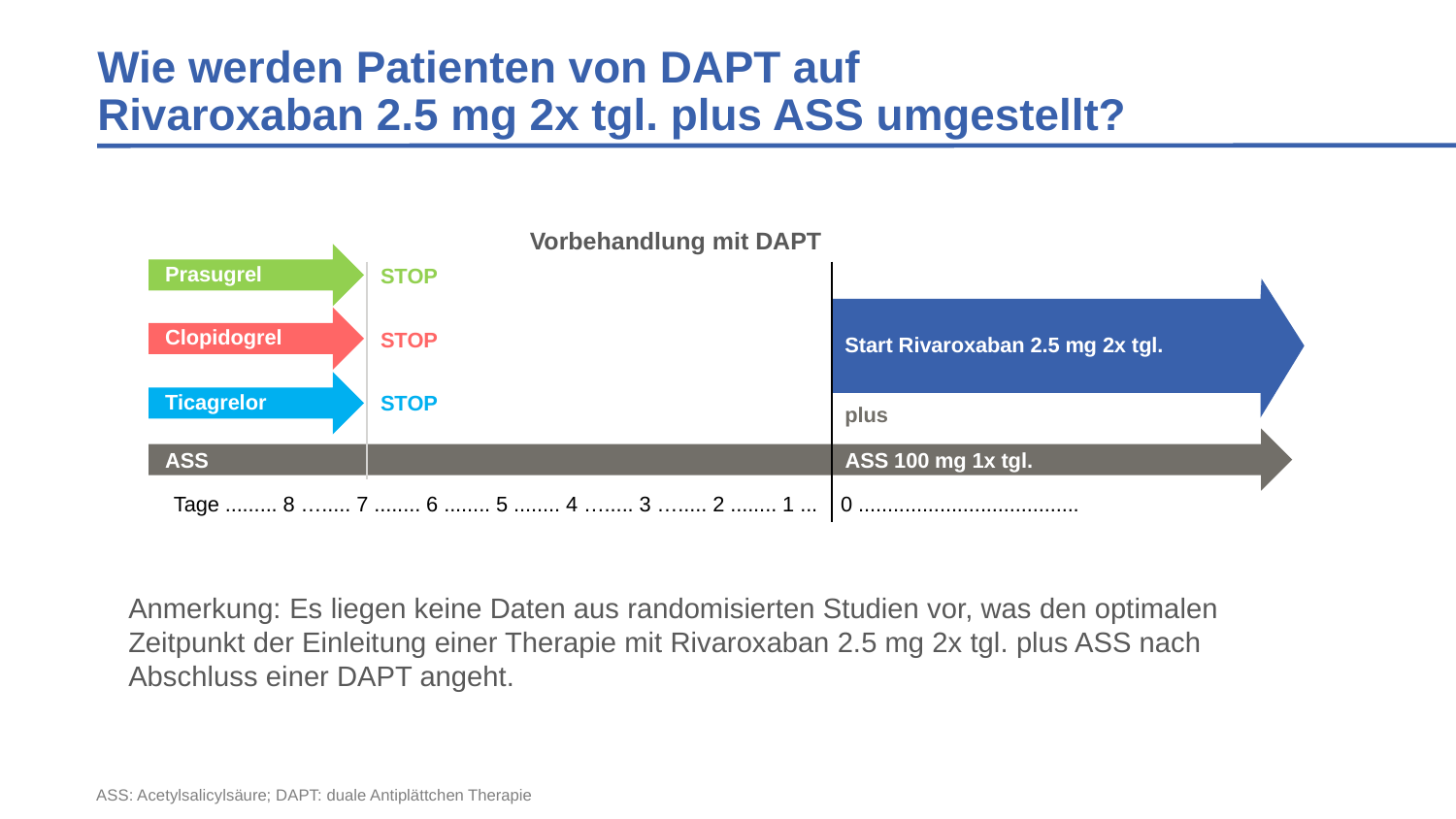

# Wie werden Patienten von DAPT auf Rivaroxaban 2.5 mg 2x tgl. plus ASS umgestellt?
Vorbehandlung mit DAPT

Prasugrel
STOP

Clopidogrel
STOP
Start Rivaroxaban 2.5 mg 2x tgl.

Ticagrelor
STOP
plus

ASS
ASS 100 mg 1x tgl.
Tage ......... 8 …..... 7 ........ 6 ........ 5 ........ 4 …..... 3 …..... 2 ........ 1 ...    0 ......................................
Anmerkung: Es liegen keine Daten aus randomisierten Studien vor, was den optimalen Zeitpunkt der Einleitung einer Therapie mit Rivaroxaban 2.5 mg 2x tgl. plus ASS nach Abschluss einer DAPT angeht.
ASS: Acetylsalicylsäure; DAPT: duale Antiplättchen Therapie